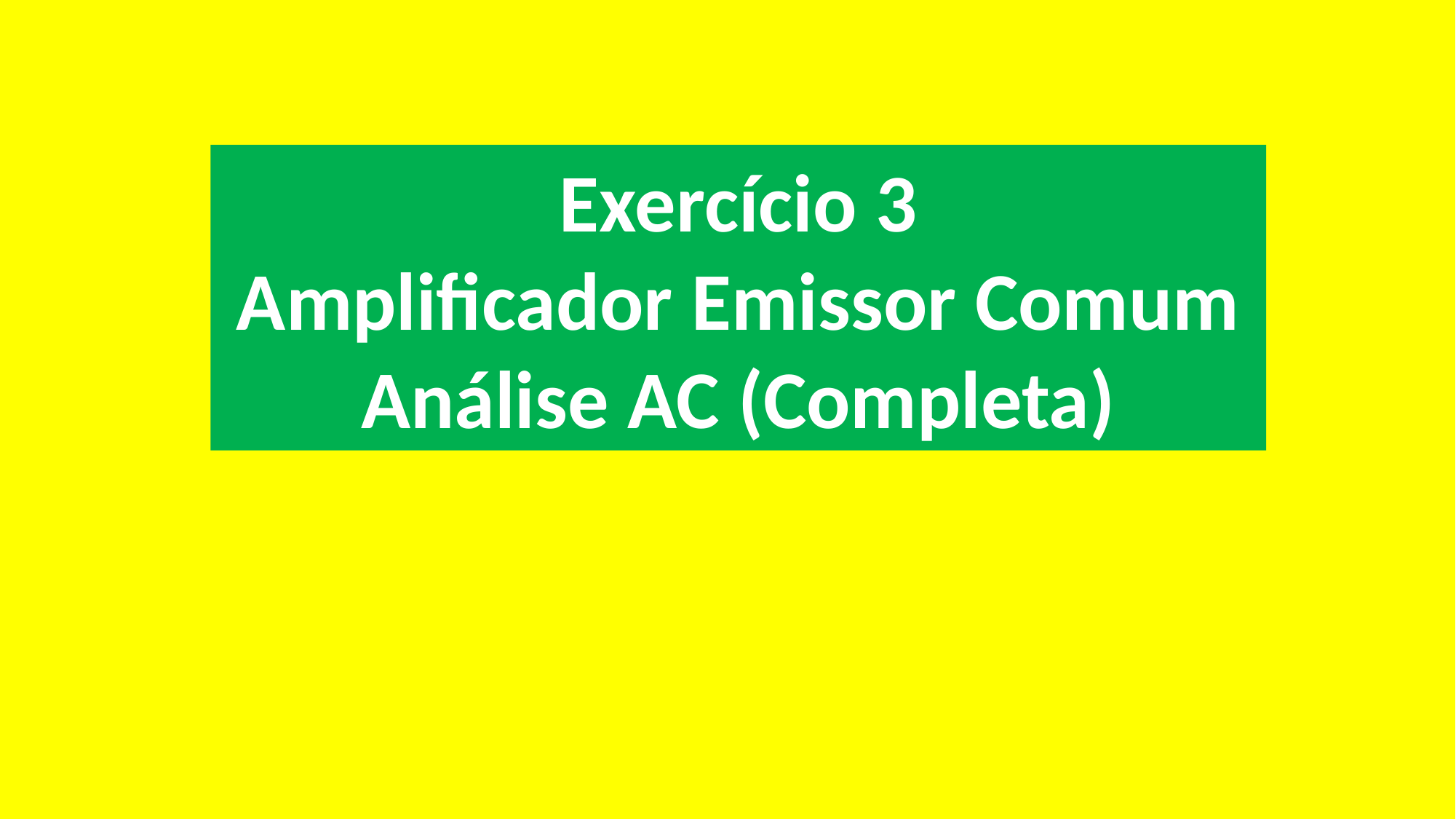

Exercício 3
Amplificador Emissor Comum
Análise AC (Completa)